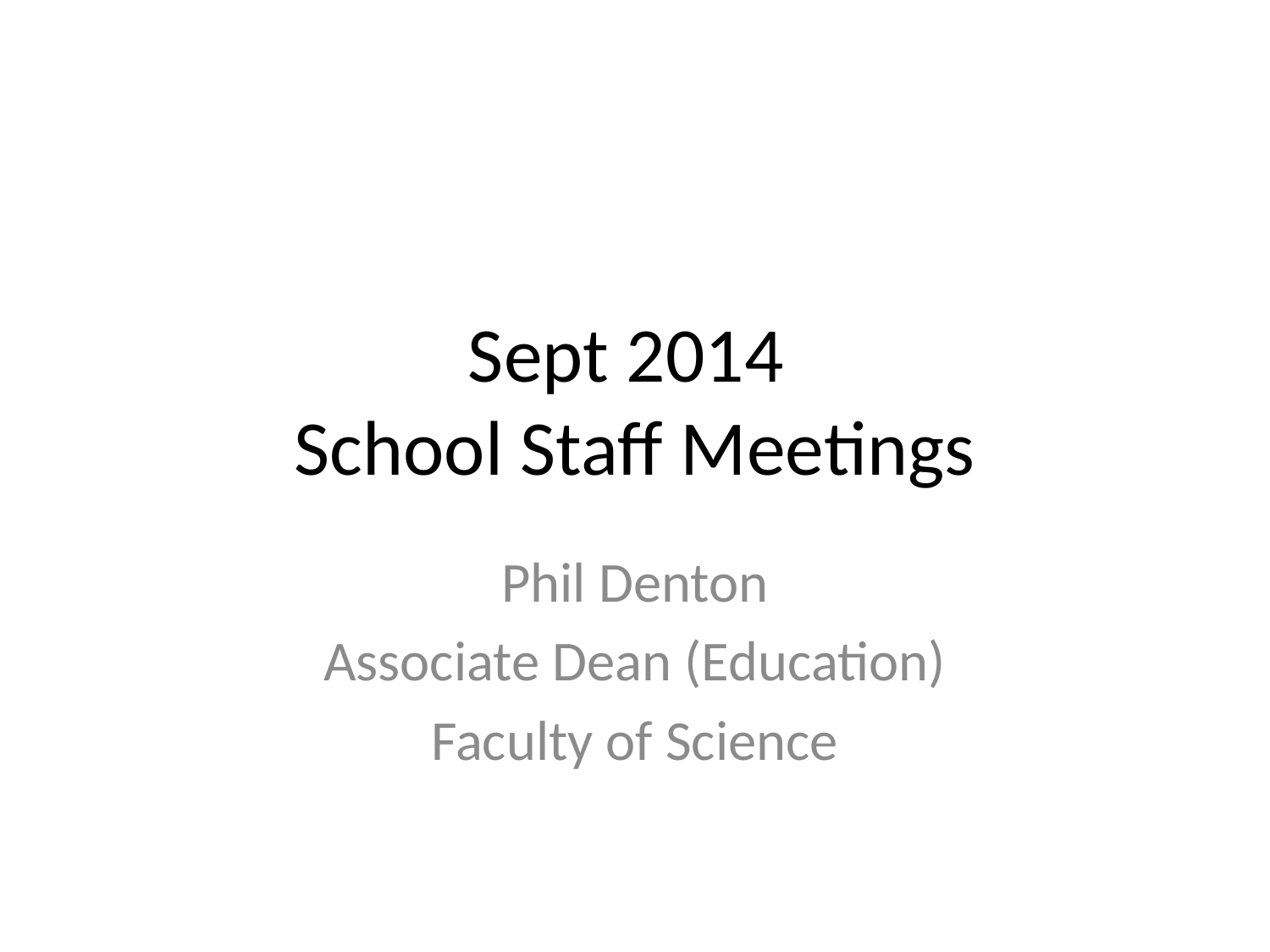

# Sept 2014 School Staff Meetings
Phil Denton
Associate Dean (Education)
Faculty of Science